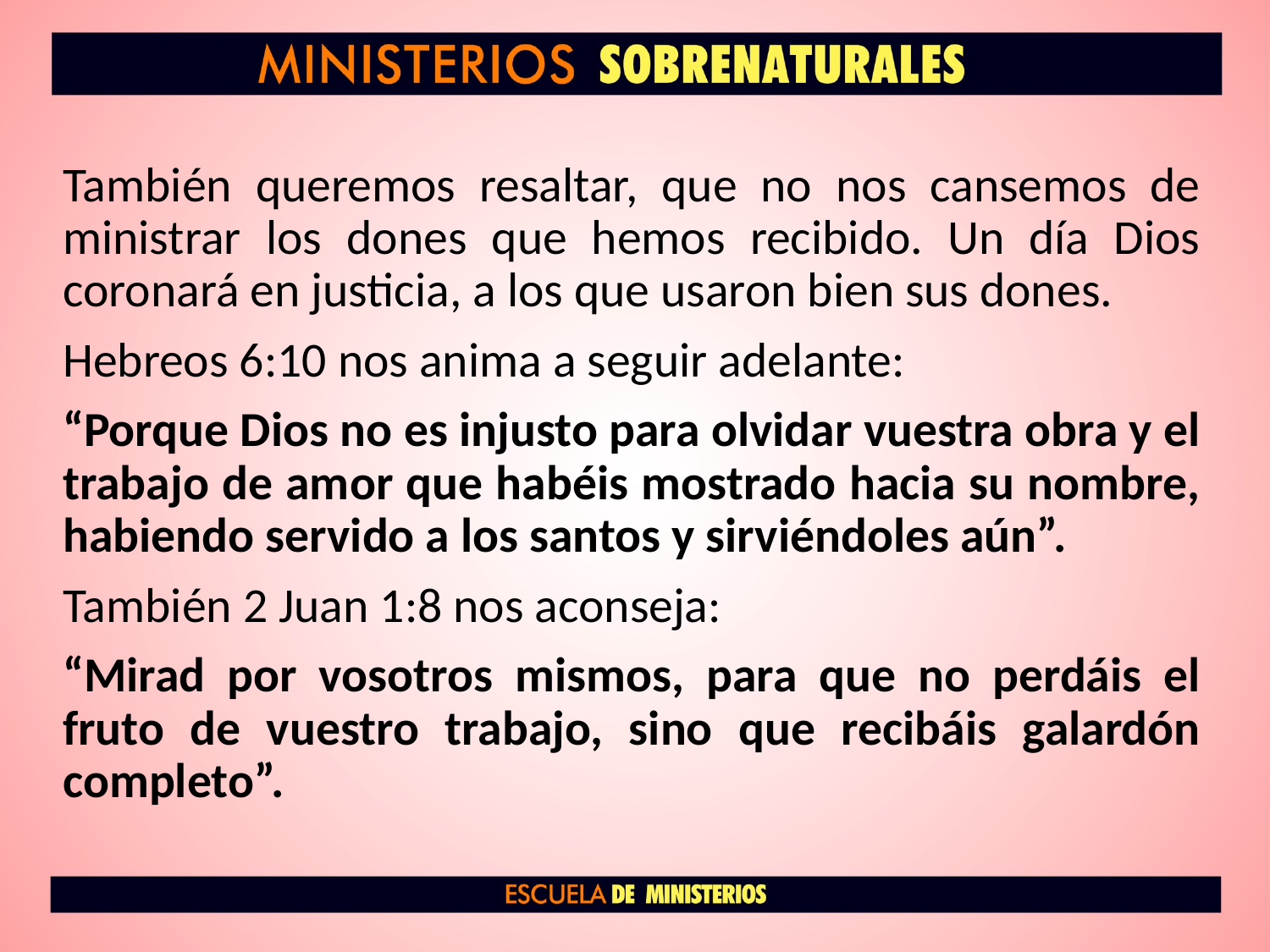

También queremos resaltar, que no nos cansemos de ministrar los dones que hemos recibido. Un día Dios coronará en justicia, a los que usaron bien sus dones.
Hebreos 6:10 nos anima a seguir adelante:
“Porque Dios no es injusto para olvidar vuestra obra y el trabajo de amor que habéis mostrado hacia su nombre, habiendo servido a los santos y sirviéndoles aún”.
También 2 Juan 1:8 nos aconseja:
“Mirad por vosotros mismos, para que no perdáis el fruto de vuestro trabajo, sino que recibáis galardón completo”.